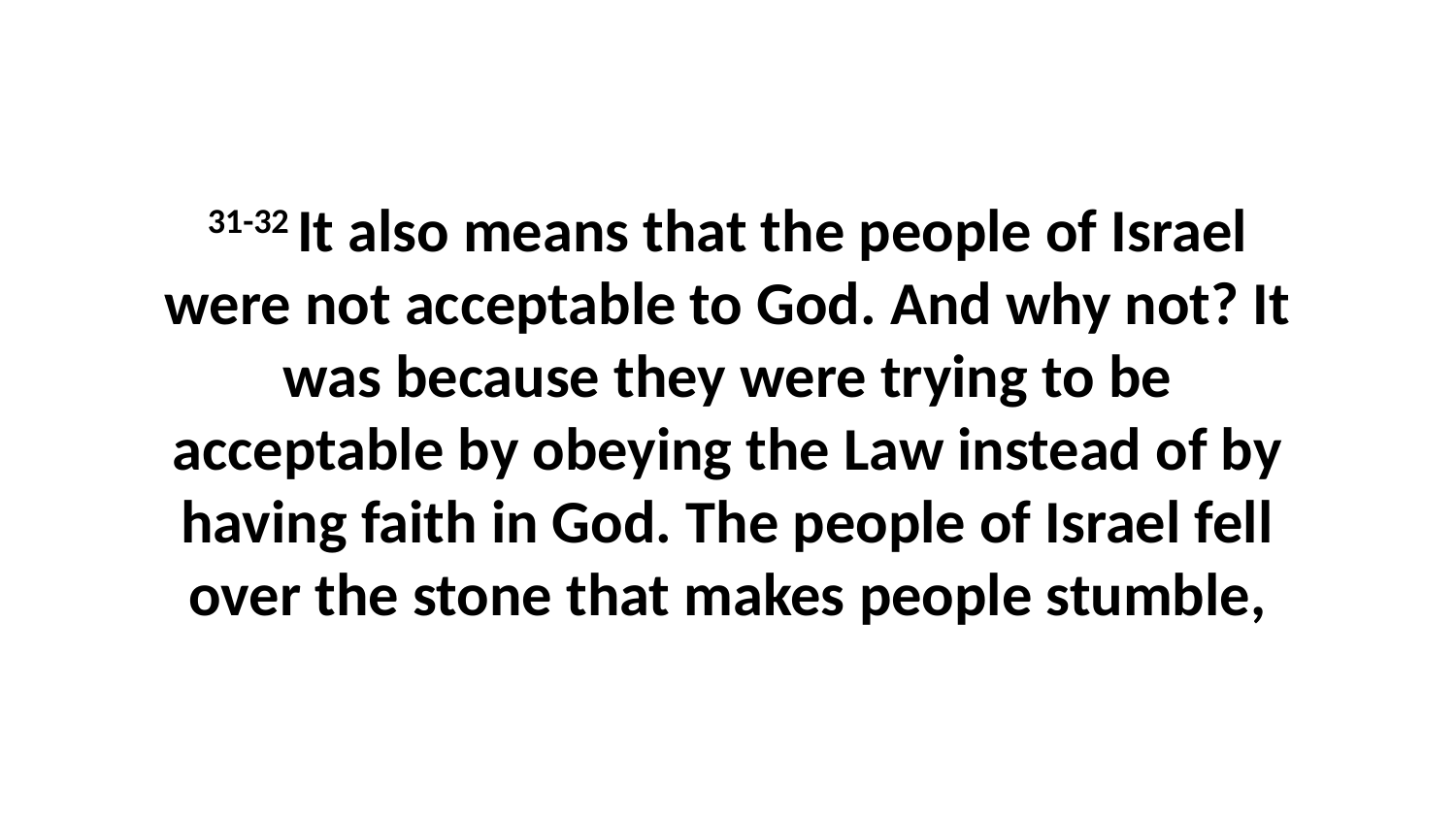

31-32 It also means that the people of Israel were not acceptable to God. And why not? It was because they were trying to be acceptable by obeying the Law instead of by having faith in God. The people of Israel fell over the stone that makes people stumble,